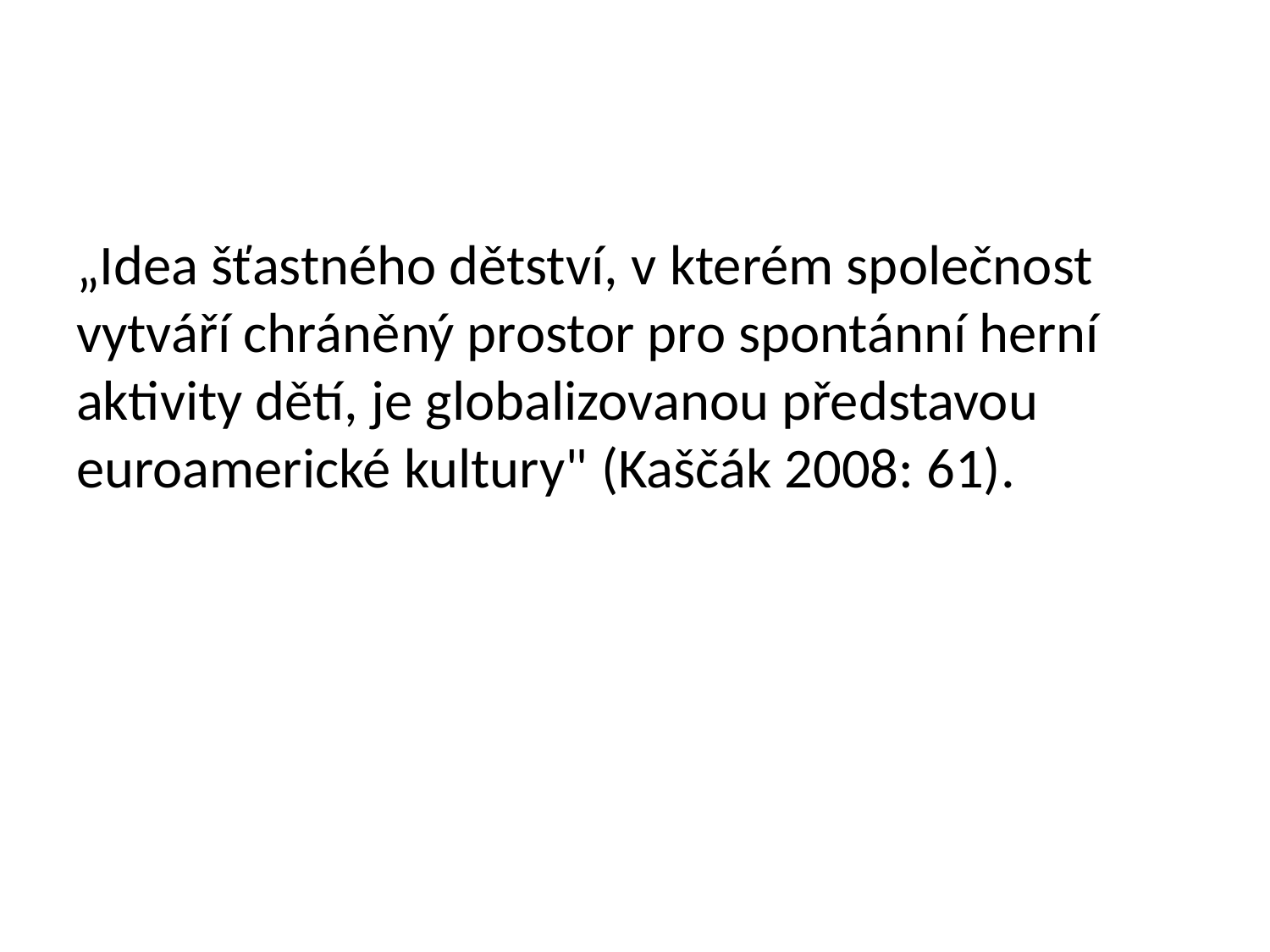

„Idea šťastného dětství, v kterém společnost vytváří chráněný prostor pro spontánní herní aktivity dětí, je globalizovanou představou euroamerické kultury" (Kaščák 2008: 61).